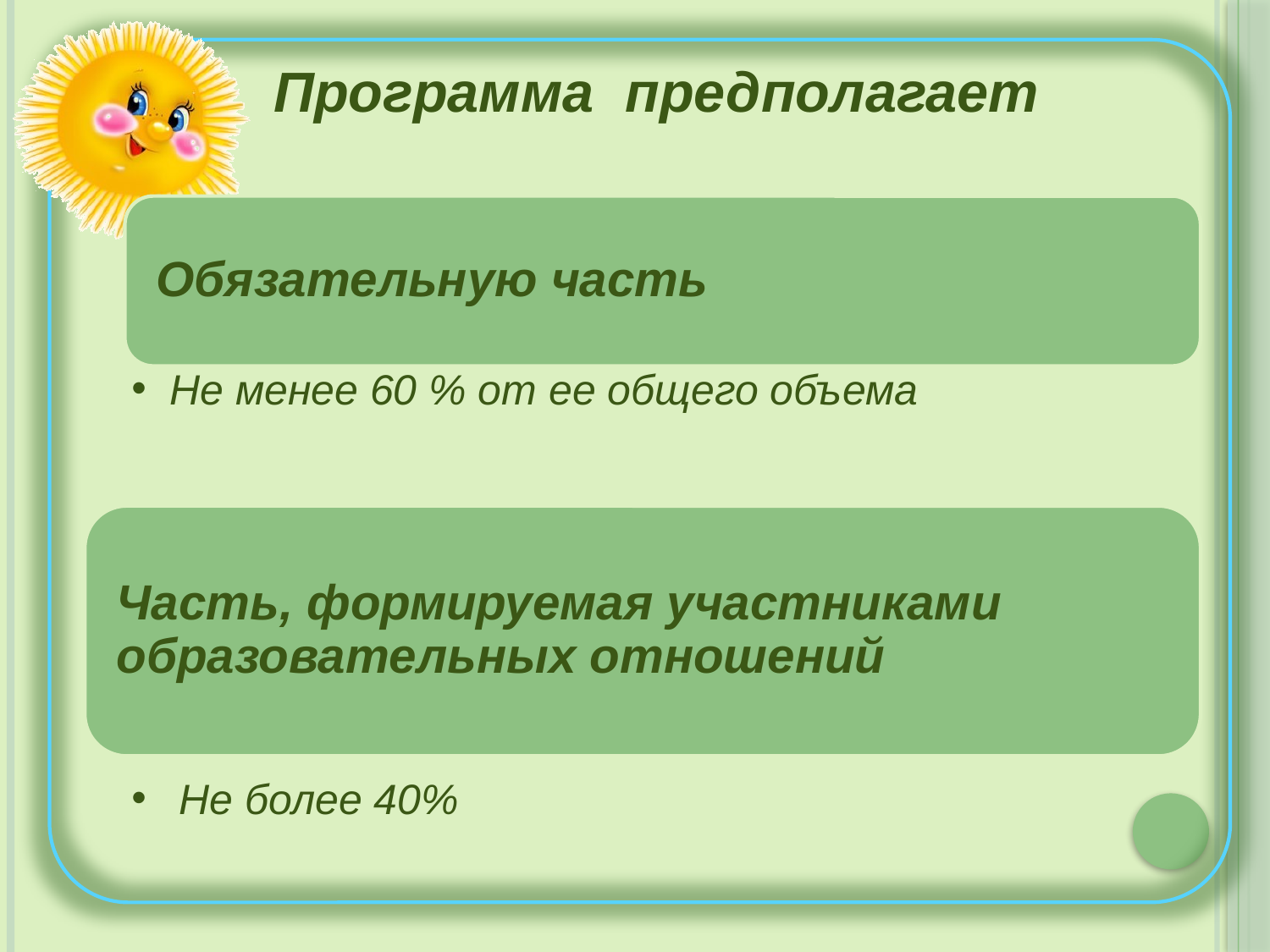

Программа  предполагает

Обязательную часть
  Не менее 60 % от ее общего объема

Часть, формируемая участниками образовательных отношений
Не более 40%